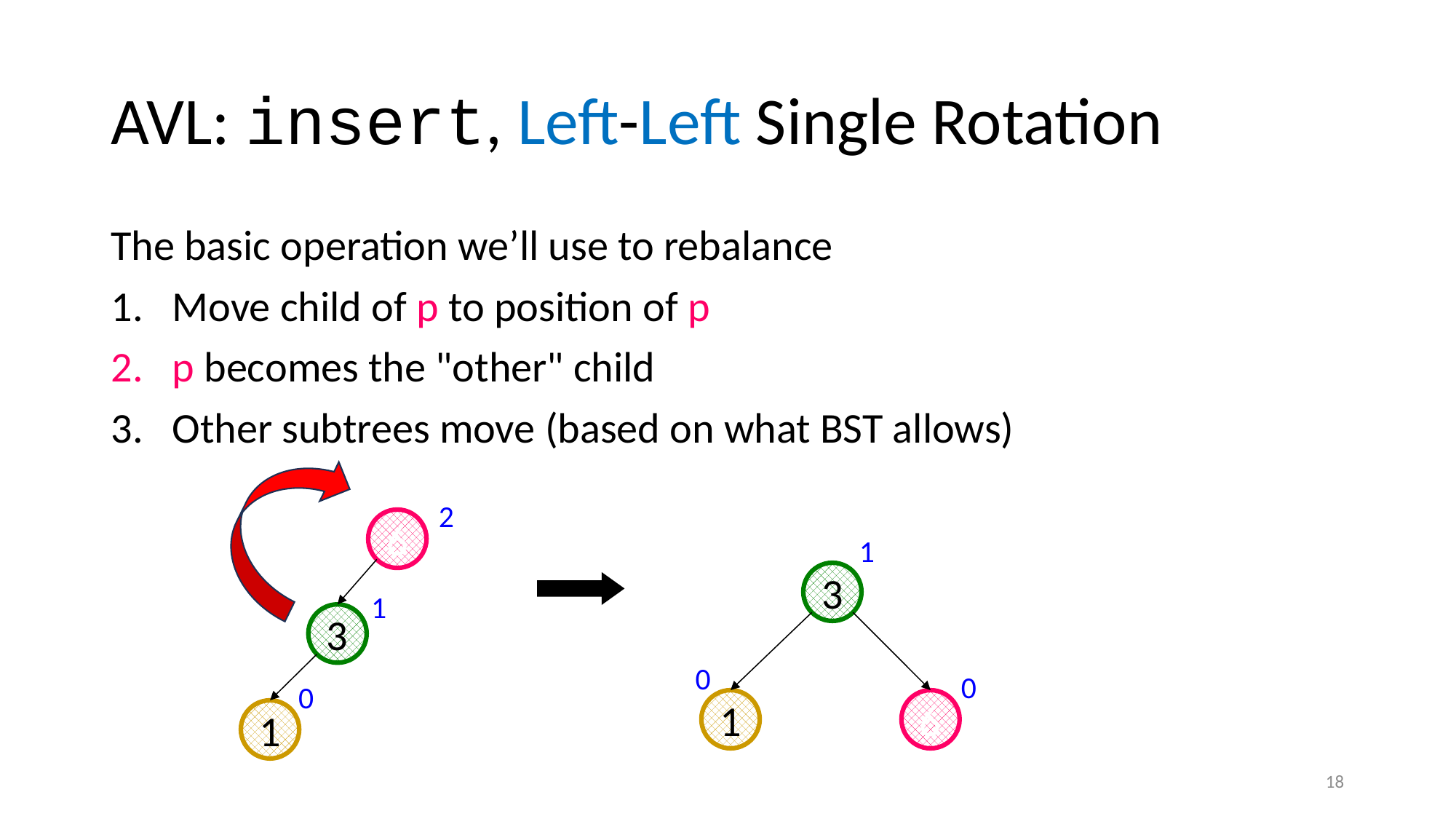

# AVL: insert, Left-Left Single Rotation
The basic operation we’ll use to rebalance
Move child of p to position of p
p becomes the "other" child
Other subtrees move (based on what BST allows)

2
6
1
3
0
1
1
3
0
0
1
6

18